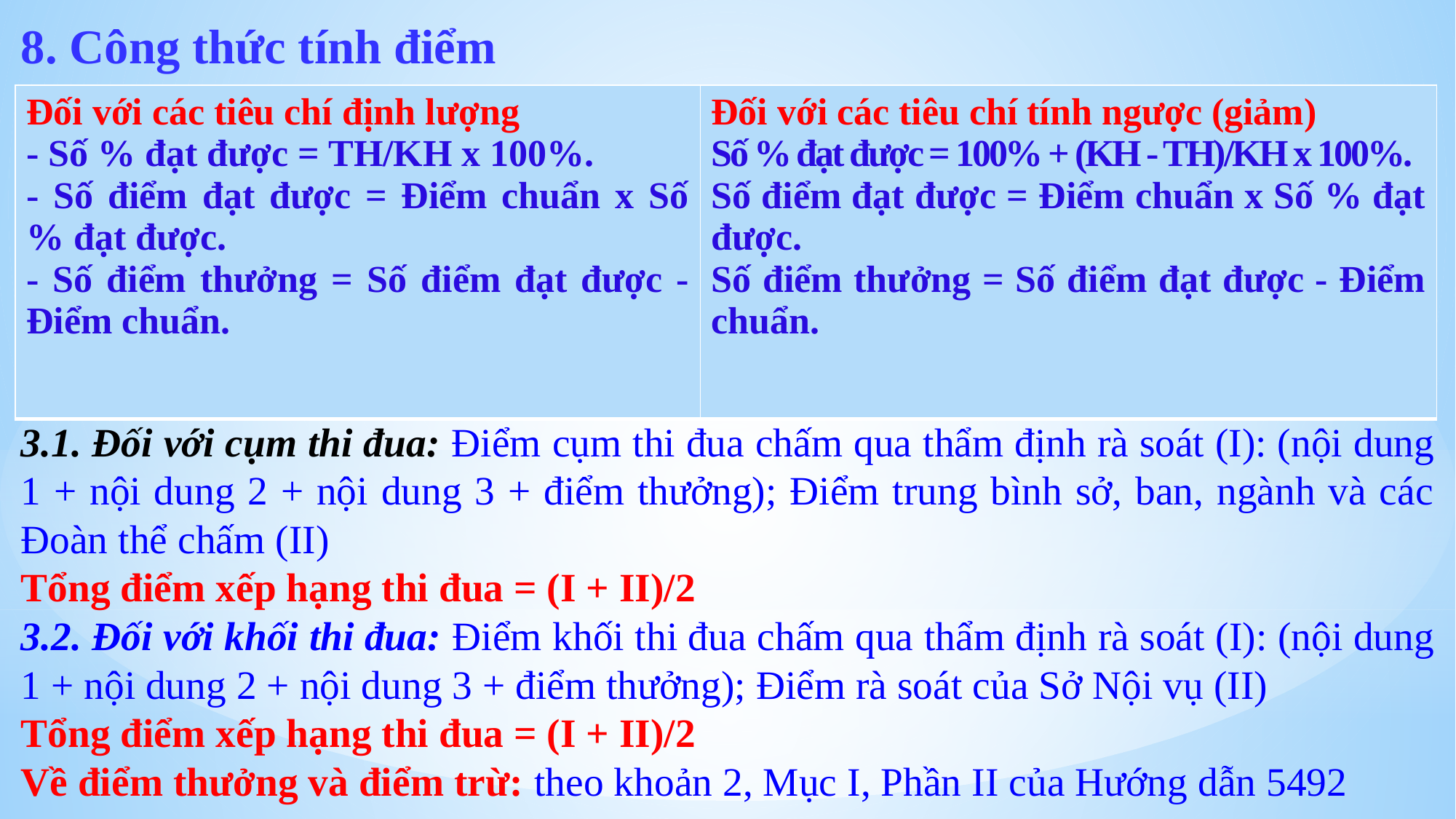

8. Công thức tính điểm

Công thức tính điểm tổng thi đua
3.1. Đối với cụm thi đua: Điểm cụm thi đua chấm qua thẩm định rà soát (I): (nội dung 1 + nội dung 2 + nội dung 3 + điểm thưởng); Điểm trung bình sở, ban, ngành và các Đoàn thể chấm (II)
Tổng điểm xếp hạng thi đua = (I + II)/2
3.2. Đối với khối thi đua: Điểm khối thi đua chấm qua thẩm định rà soát (I): (nội dung 1 + nội dung 2 + nội dung 3 + điểm thưởng); Điểm rà soát của Sở Nội vụ (II)
Tổng điểm xếp hạng thi đua = (I + II)/2
Về điểm thưởng và điểm trừ: theo khoản 2, Mục I, Phần II của Hướng dẫn 5492
| Đối với các tiêu chí định lượng - Số % đạt được = TH/KH x 100%. - Số điểm đạt được = Điểm chuẩn x Số % đạt được. - Số điểm thưởng = Số điểm đạt được - Điểm chuẩn. | Đối với các tiêu chí tính ngược (giảm) Số % đạt được = 100% + (KH - TH)/KH x 100%. Số điểm đạt được = Điểm chuẩn x Số % đạt được. Số điểm thưởng = Số điểm đạt được - Điểm chuẩn. |
| --- | --- |